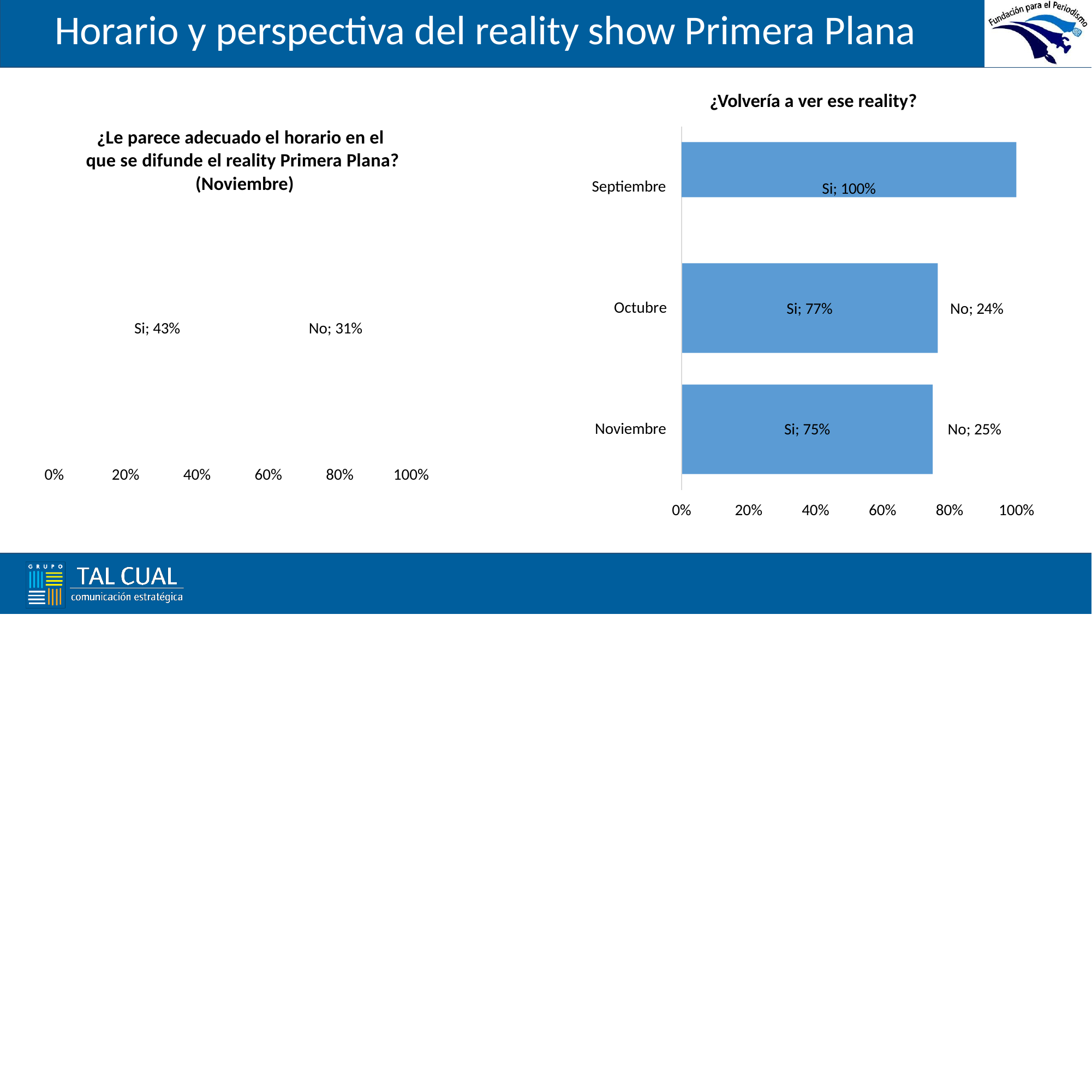

# Horario y perspectiva del reality show Primera Plana

¿Volvería a ver ese reality?
¿Le parece adecuado el horario en el  que se difunde el reality Primera Plana?  (Noviembre)

Si; 100%
Septiembre

Octubre
Si; 77%	No; 24%
Si; 43%	No; 31%

Noviembre
Si; 75%	No; 25%
0%
20%
40%
60%
80%
100%
0%
20%
40%
60%
80%
100%